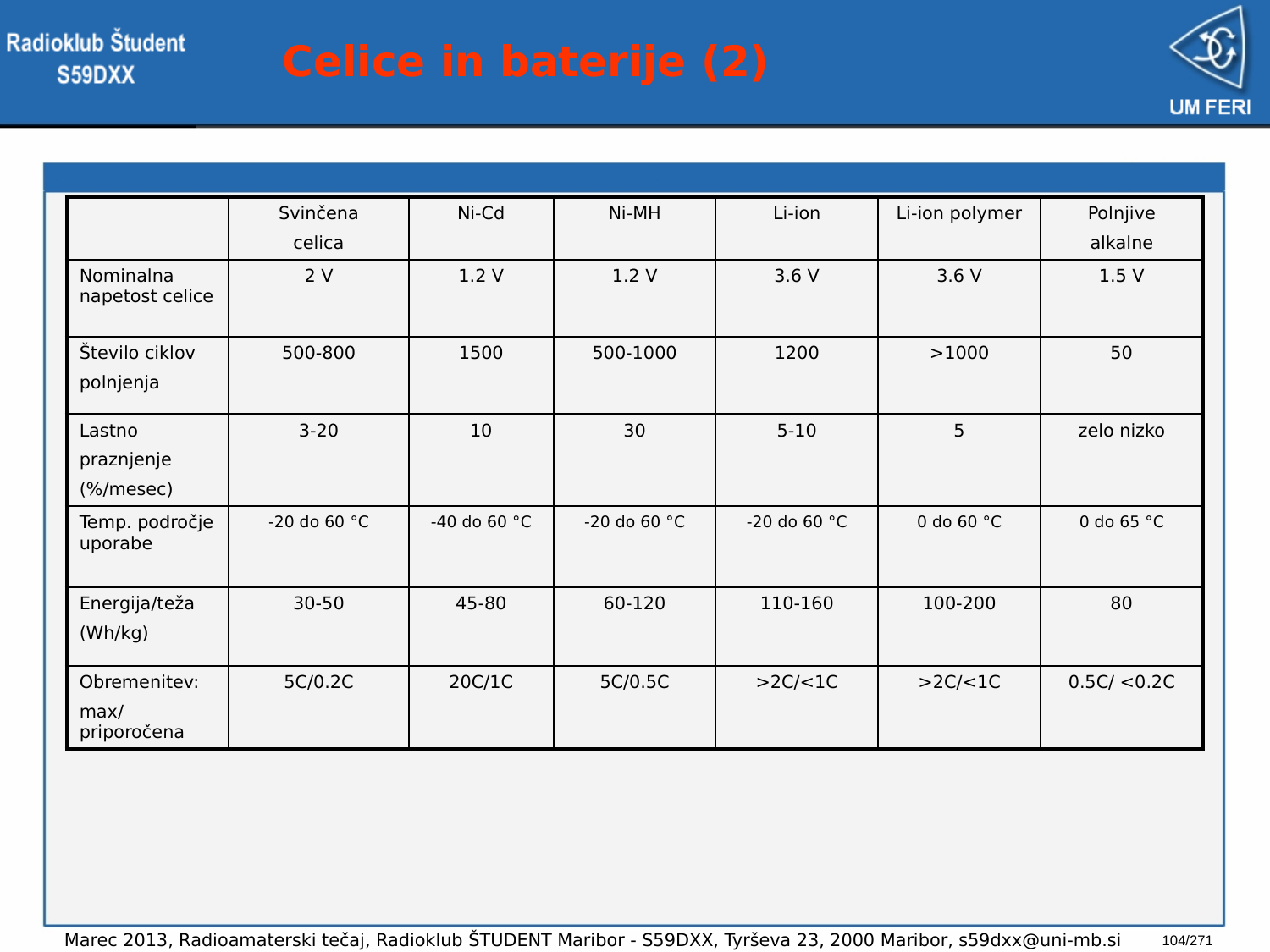

# Celice in baterije (2)
|  | Svinčena celica | Ni-Cd | Ni-MH | Li-ion | Li-ion polymer | Polnjive alkalne |
| --- | --- | --- | --- | --- | --- | --- |
| Nominalna napetost celice | 2 V | 1.2 V | 1.2 V | 3.6 V | 3.6 V | 1.5 V |
| Število ciklov polnjenja | 500-800 | 1500 | 500-1000 | 1200 | >1000 | 50 |
| Lastno praznjenje (%/mesec) | 3-20 | 10 | 30 | 5-10 | 5 | zelo nizko |
| Temp. področje uporabe | -20 do 60 °C | -40 do 60 °C | -20 do 60 °C | -20 do 60 °C | 0 do 60 °C | 0 do 65 °C |
| Energija/teža (Wh/kg) | 30-50 | 45-80 | 60-120 | 110-160 | 100-200 | 80 |
| Obremenitev: max/priporočena | 5C/0.2C | 20C/1C | 5C/0.5C | >2C/<1C | >2C/<1C | 0.5C/ <0.2C |